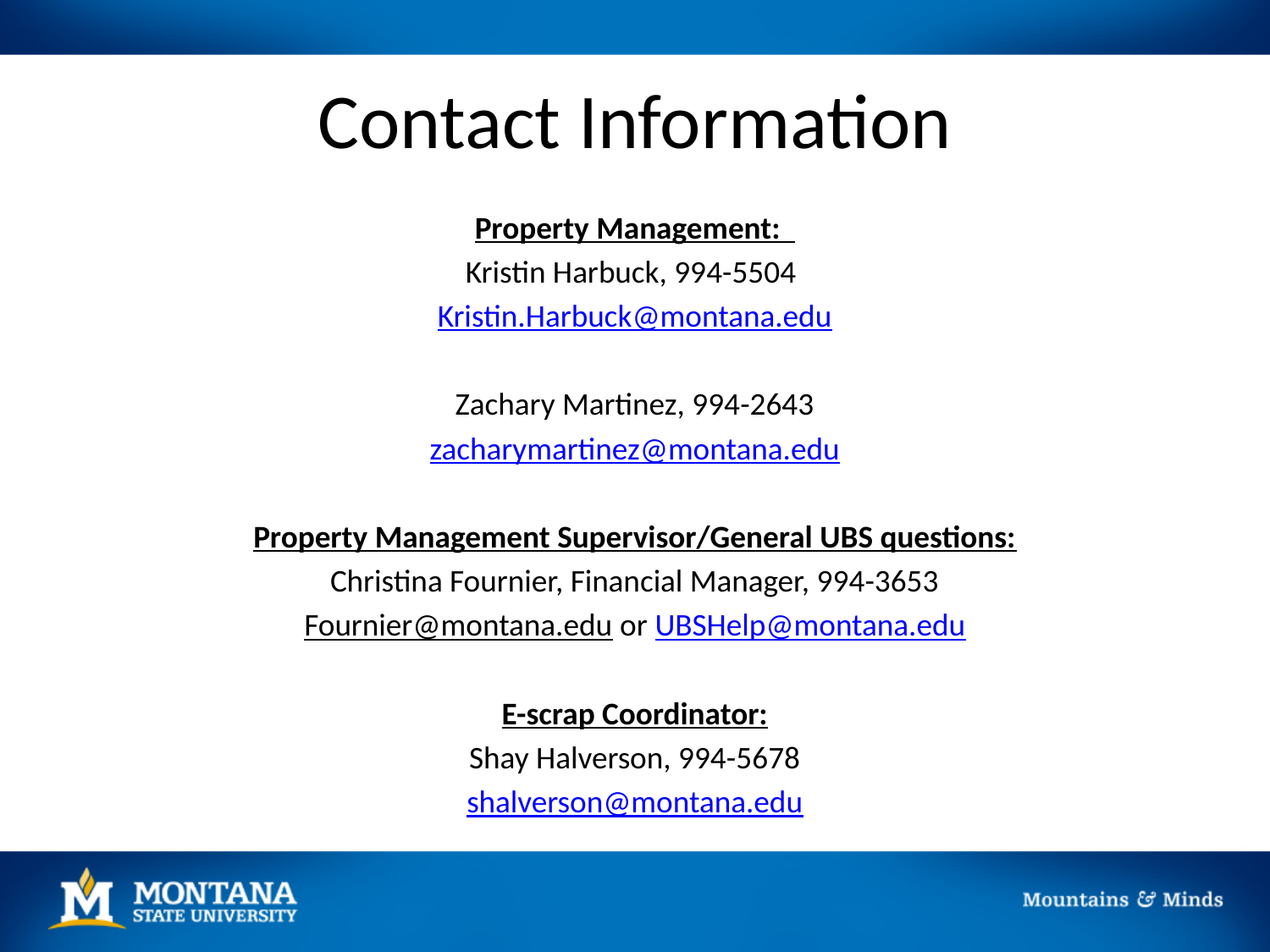

# Contact Information
Property Management:
Kristin Harbuck, 994-5504
Kristin.Harbuck@montana.edu

Zachary Martinez, 994-2643
zacharymartinez@montana.edu

Property Management Supervisor/General UBS questions:
Christina Fournier, Financial Manager, 994-3653
Fournier@montana.edu or UBSHelp@montana.edu

E-scrap Coordinator:
Shay Halverson, 994-5678
shalverson@montana.edu